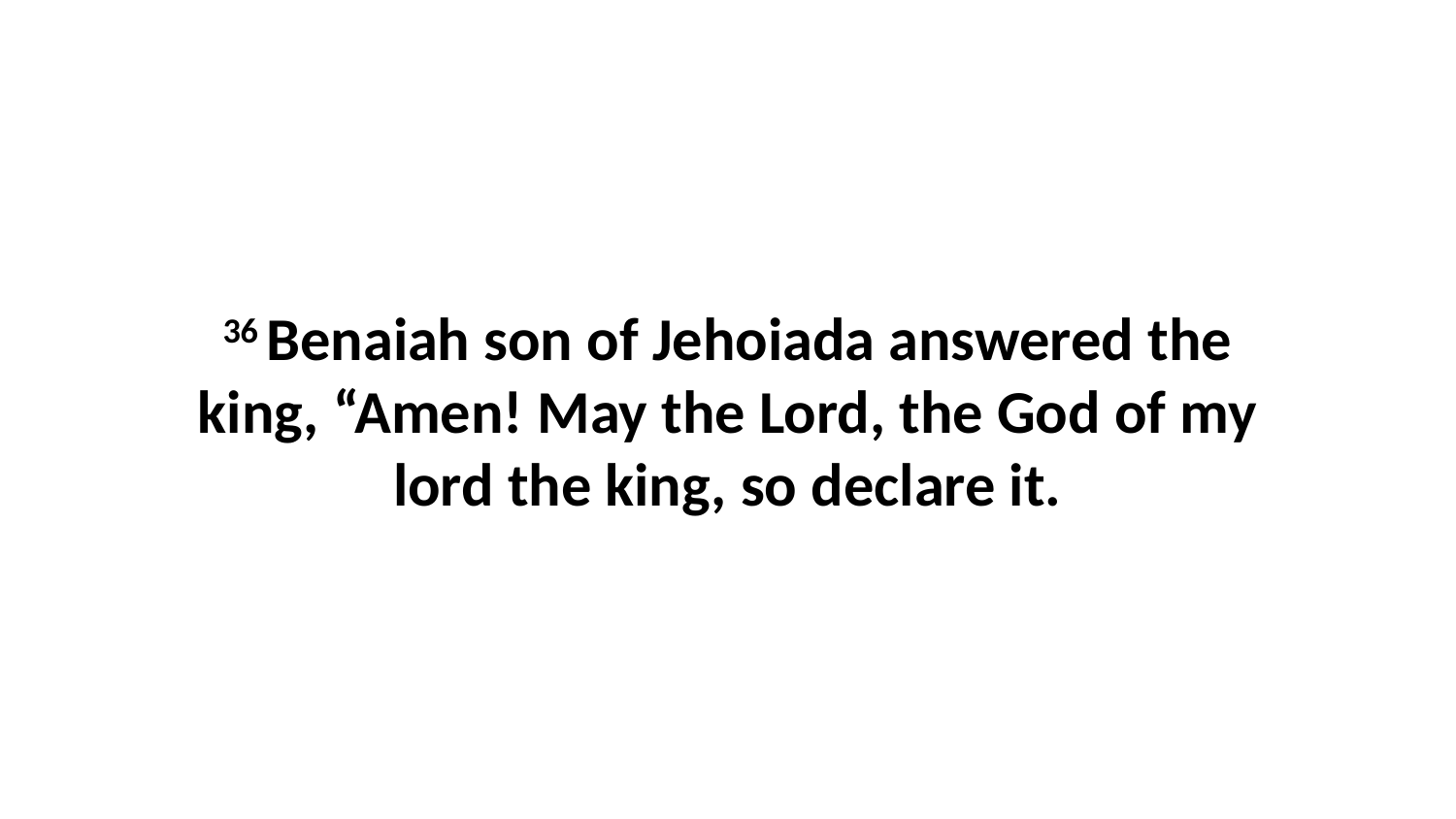

36 Benaiah son of Jehoiada answered the king, “Amen! May the Lord, the God of my lord the king, so declare it.